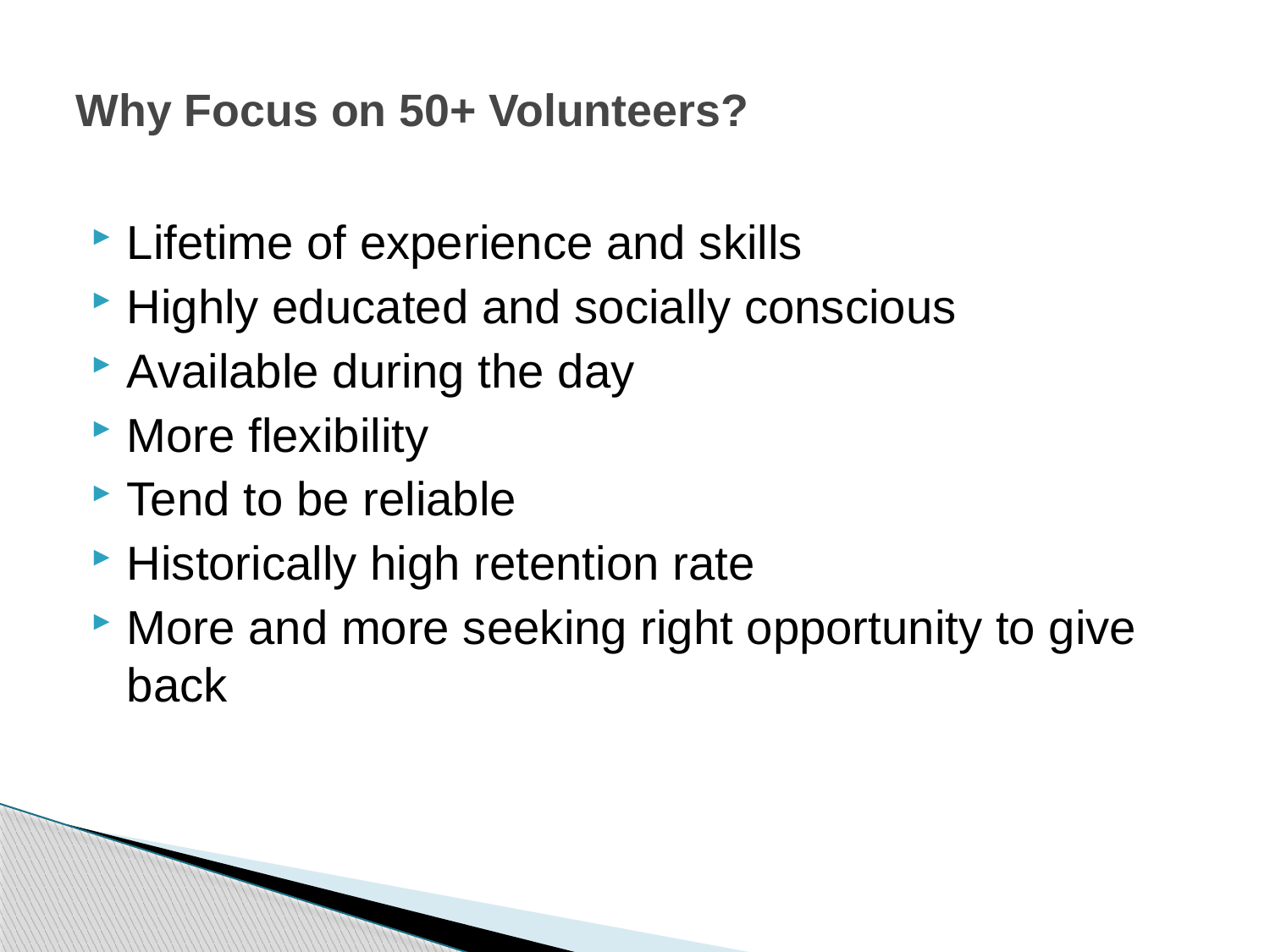

# Why Focus on 50+ Volunteers?
Lifetime of experience and skills
Highly educated and socially conscious
Available during the day
More flexibility
Tend to be reliable
Historically high retention rate
More and more seeking right opportunity to give back